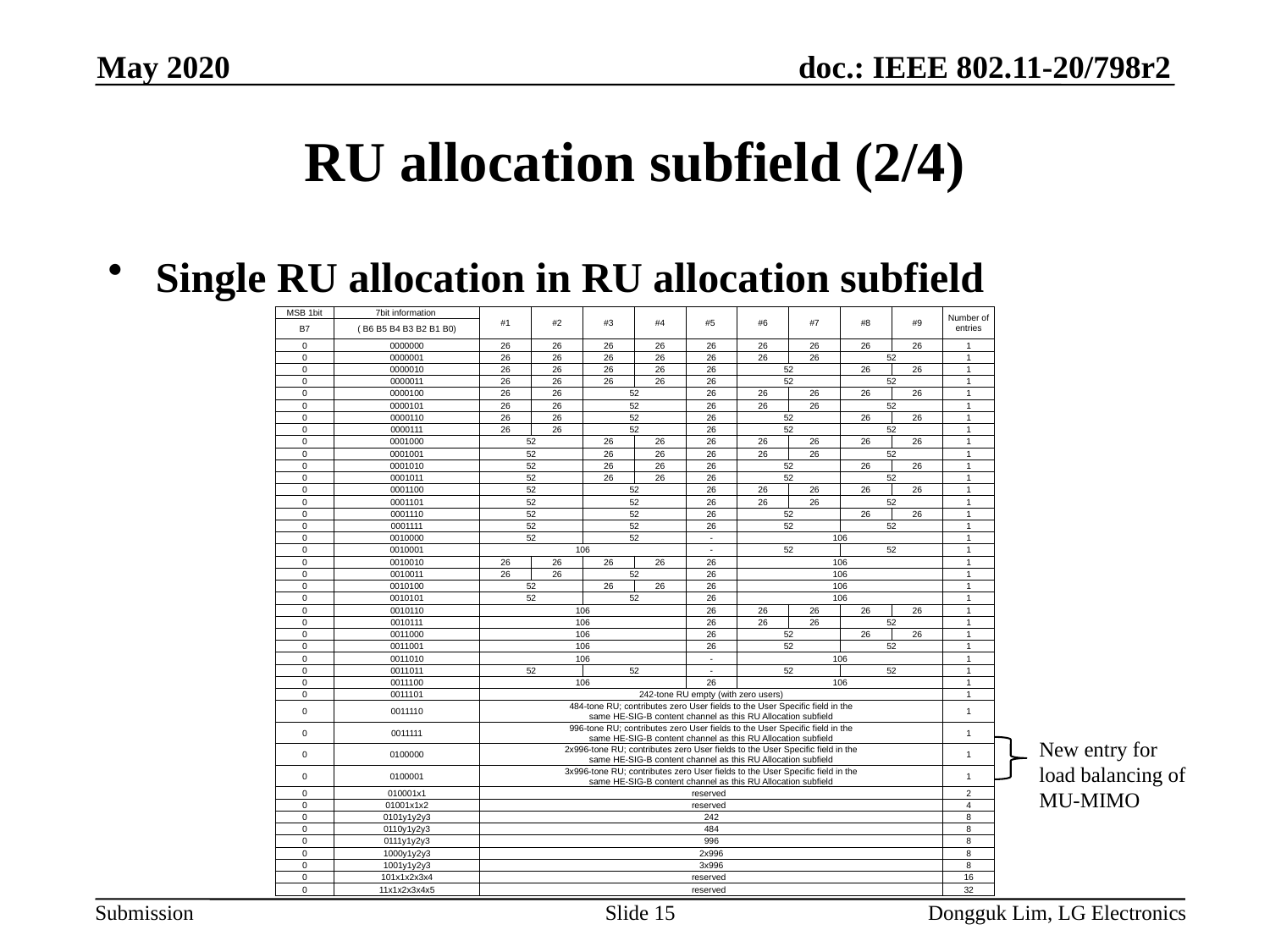

May 2020
# RU allocation subfield (2/4)
Single RU allocation in RU allocation subfield
| MSB 1bit | 7bit information | #1 | #2 | #3 | #4 | #5 | #6 | #7 | #8 | #9 | Number of entries |
| --- | --- | --- | --- | --- | --- | --- | --- | --- | --- | --- | --- |
| B7 | ( B6 B5 B4 B3 B2 B1 B0) |  |  |  |  |  |  |  |  |  |  |
| 0 | 0000000 | 26 | 26 | 26 | 26 | 26 | 26 | 26 | 26 | 26 | 1 |
| 0 | 0000001 | 26 | 26 | 26 | 26 | 26 | 26 | 26 | 52 |  | 1 |
| 0 | 0000010 | 26 | 26 | 26 | 26 | 26 | 52 |  | 26 | 26 | 1 |
| 0 | 0000011 | 26 | 26 | 26 | 26 | 26 | 52 |  | 52 |  | 1 |
| 0 | 0000100 | 26 | 26 | 52 |  | 26 | 26 | 26 | 26 | 26 | 1 |
| 0 | 0000101 | 26 | 26 | 52 |  | 26 | 26 | 26 | 52 |  | 1 |
| 0 | 0000110 | 26 | 26 | 52 |  | 26 | 52 |  | 26 | 26 | 1 |
| 0 | 0000111 | 26 | 26 | 52 |  | 26 | 52 |  | 52 |  | 1 |
| 0 | 0001000 | 52 |  | 26 | 26 | 26 | 26 | 26 | 26 | 26 | 1 |
| 0 | 0001001 | 52 |  | 26 | 26 | 26 | 26 | 26 | 52 |  | 1 |
| 0 | 0001010 | 52 |  | 26 | 26 | 26 | 52 |  | 26 | 26 | 1 |
| 0 | 0001011 | 52 |  | 26 | 26 | 26 | 52 |  | 52 |  | 1 |
| 0 | 0001100 | 52 |  | 52 |  | 26 | 26 | 26 | 26 | 26 | 1 |
| 0 | 0001101 | 52 |  | 52 |  | 26 | 26 | 26 | 52 |  | 1 |
| 0 | 0001110 | 52 |  | 52 |  | 26 | 52 |  | 26 | 26 | 1 |
| 0 | 0001111 | 52 |  | 52 |  | 26 | 52 |  | 52 |  | 1 |
| 0 | 0010000 | 52 |  | 52 |  | - | 106 |  |  |  | 1 |
| 0 | 0010001 | 106 |  |  |  | - | 52 |  | 52 |  | 1 |
| 0 | 0010010 | 26 | 26 | 26 | 26 | 26 | 106 |  |  |  | 1 |
| 0 | 0010011 | 26 | 26 | 52 |  | 26 | 106 |  |  |  | 1 |
| 0 | 0010100 | 52 |  | 26 | 26 | 26 | 106 |  |  |  | 1 |
| 0 | 0010101 | 52 |  | 52 |  | 26 | 106 |  |  |  | 1 |
| 0 | 0010110 | 106 |  |  |  | 26 | 26 | 26 | 26 | 26 | 1 |
| 0 | 0010111 | 106 |  |  |  | 26 | 26 | 26 | 52 |  | 1 |
| 0 | 0011000 | 106 |  |  |  | 26 | 52 |  | 26 | 26 | 1 |
| 0 | 0011001 | 106 |  |  |  | 26 | 52 |  | 52 |  | 1 |
| 0 | 0011010 | 106 |  |  |  | - | 106 |  |  |  | 1 |
| 0 | 0011011 | 52 |  | 52 |  | - | 52 |  | 52 |  | 1 |
| 0 | 0011100 | 106 |  |  |  | 26 | 106 |  |  |  | 1 |
| 0 | 0011101 | 242-tone RU empty (with zero users) |  |  |  |  |  |  |  |  | 1 |
| 0 | 0011110 | 484-tone RU; contributes zero User fields to the User Specific field in the same HE-SIG-B content channel as this RU Allocation subfield |  |  |  |  |  |  |  |  | 1 |
| 0 | 0011111 | 996-tone RU; contributes zero User fields to the User Specific field in the same HE-SIG-B content channel as this RU Allocation subfield |  |  |  |  |  |  |  |  | 1 |
| 0 | 0100000 | 2x996-tone RU; contributes zero User fields to the User Specific field in the same HE-SIG-B content channel as this RU Allocation subfield |  |  |  |  |  |  |  |  | 1 |
| 0 | 0100001 | 3x996-tone RU; contributes zero User fields to the User Specific field in the same HE-SIG-B content channel as this RU Allocation subfield |  |  |  |  |  |  |  |  | 1 |
| 0 | 010001x1 | reserved |  |  |  |  |  |  |  |  | 2 |
| 0 | 01001x1x2 | reserved |  |  |  |  |  |  |  |  | 4 |
| 0 | 0101y1y2y3 | 242 |  |  |  |  |  |  |  |  | 8 |
| 0 | 0110y1y2y3 | 484 |  |  |  |  |  |  |  |  | 8 |
| 0 | 0111y1y2y3 | 996 |  |  |  |  |  |  |  |  | 8 |
| 0 | 1000y1y2y3 | 2x996 |  |  |  |  |  |  |  |  | 8 |
| 0 | 1001y1y2y3 | 3x996 |  |  |  |  |  |  |  |  | 8 |
| 0 | 101x1x2x3x4 | reserved |  |  |  |  |  |  |  |  | 16 |
| 0 | 11x1x2x3x4x5 | reserved |  |  |  |  |  |  |  |  | 32 |
New entry for load balancing of MU-MIMO

Slide 15
Dongguk Lim, LG Electronics